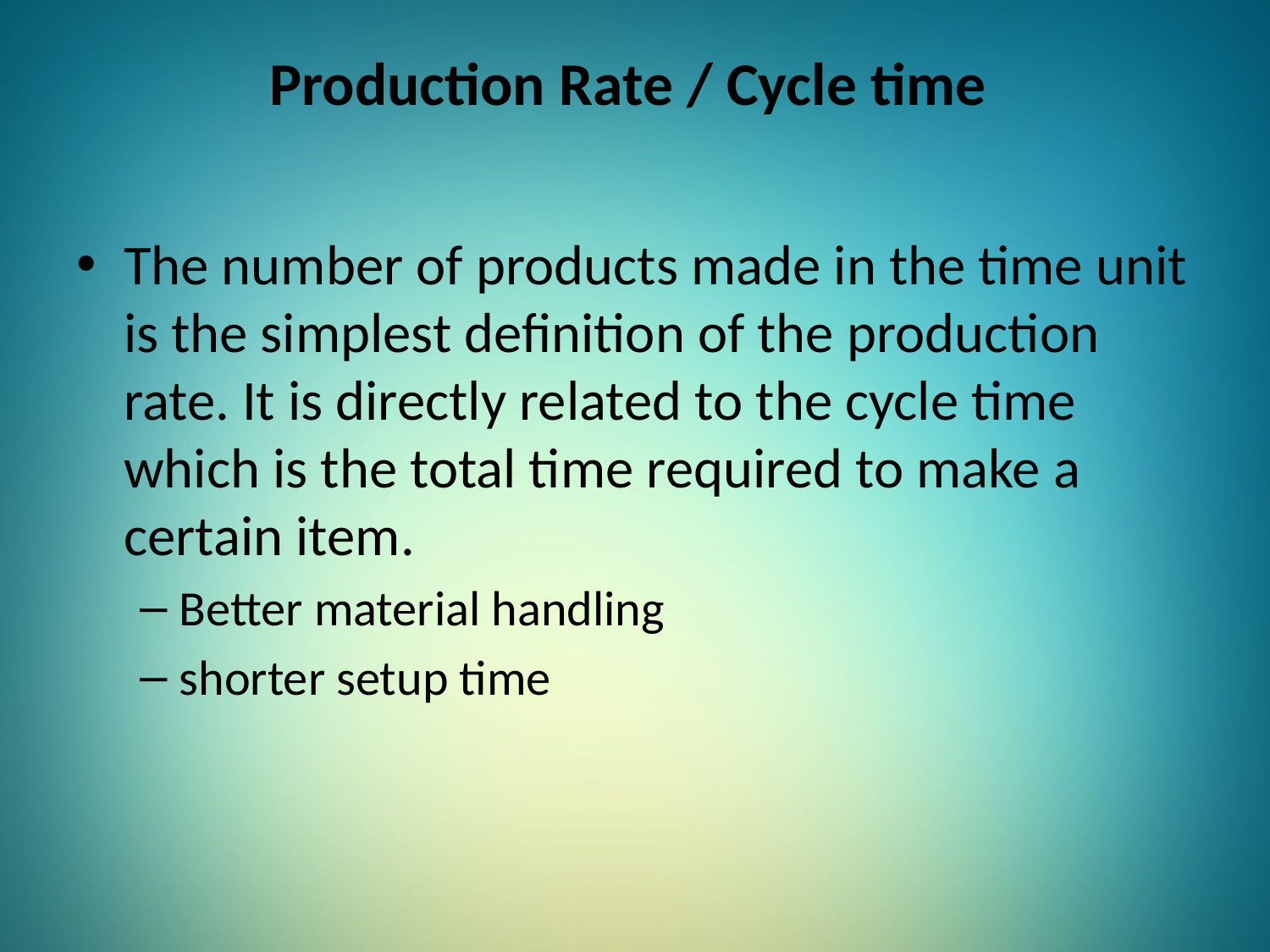

# Production Rate / Cycle time
The number of products made in the time unit is the simplest definition of the production rate. It is directly related to the cycle time which is the total time required to make a certain item.
Better material handling
shorter setup time